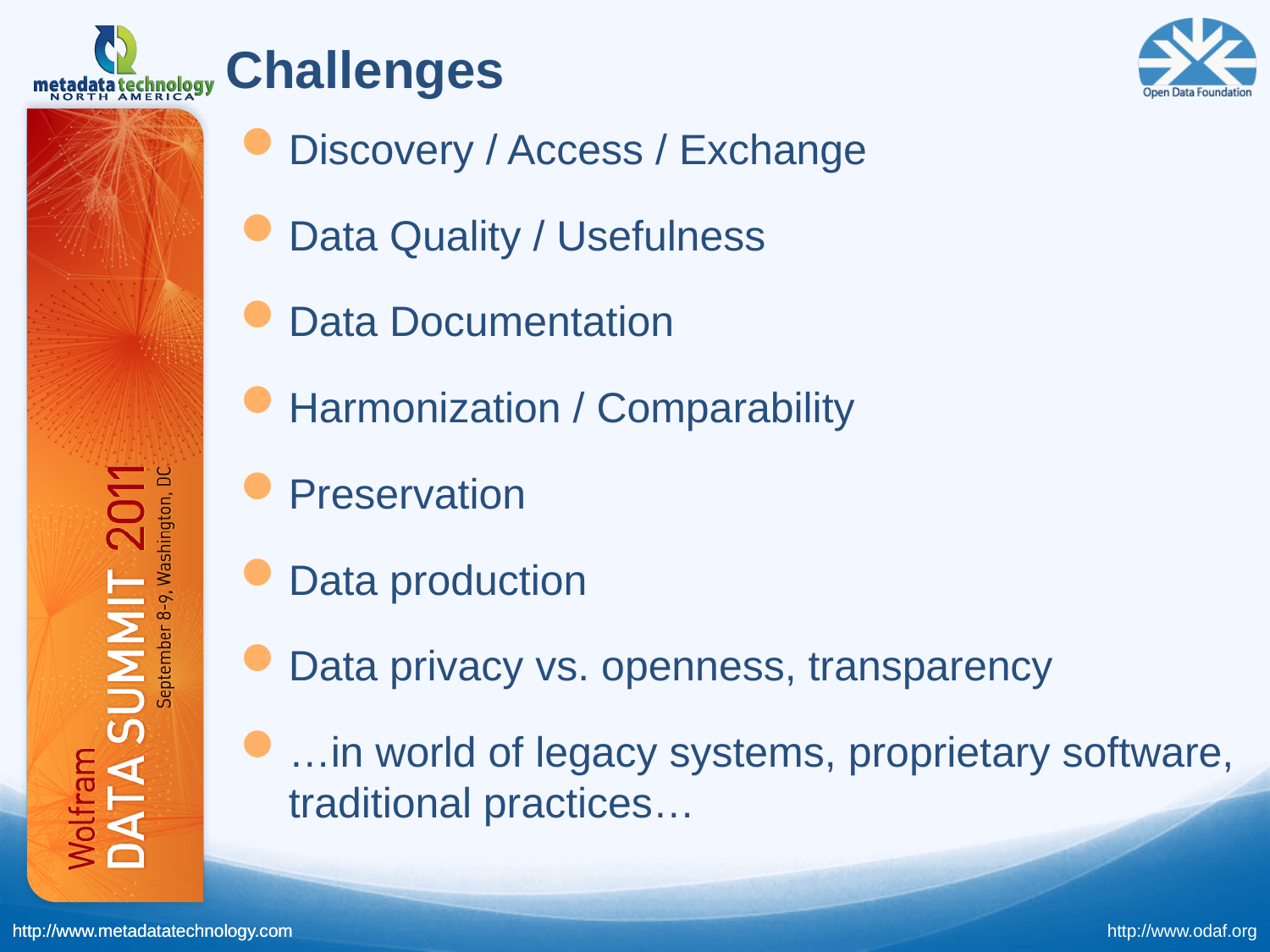

Challenges
Discovery / Access / Exchange
Data Quality / Usefulness
Data Documentation
Harmonization / Comparability
Preservation
Data production
Data privacy vs. openness, transparency
…in world of legacy systems, proprietary software, traditional practices…